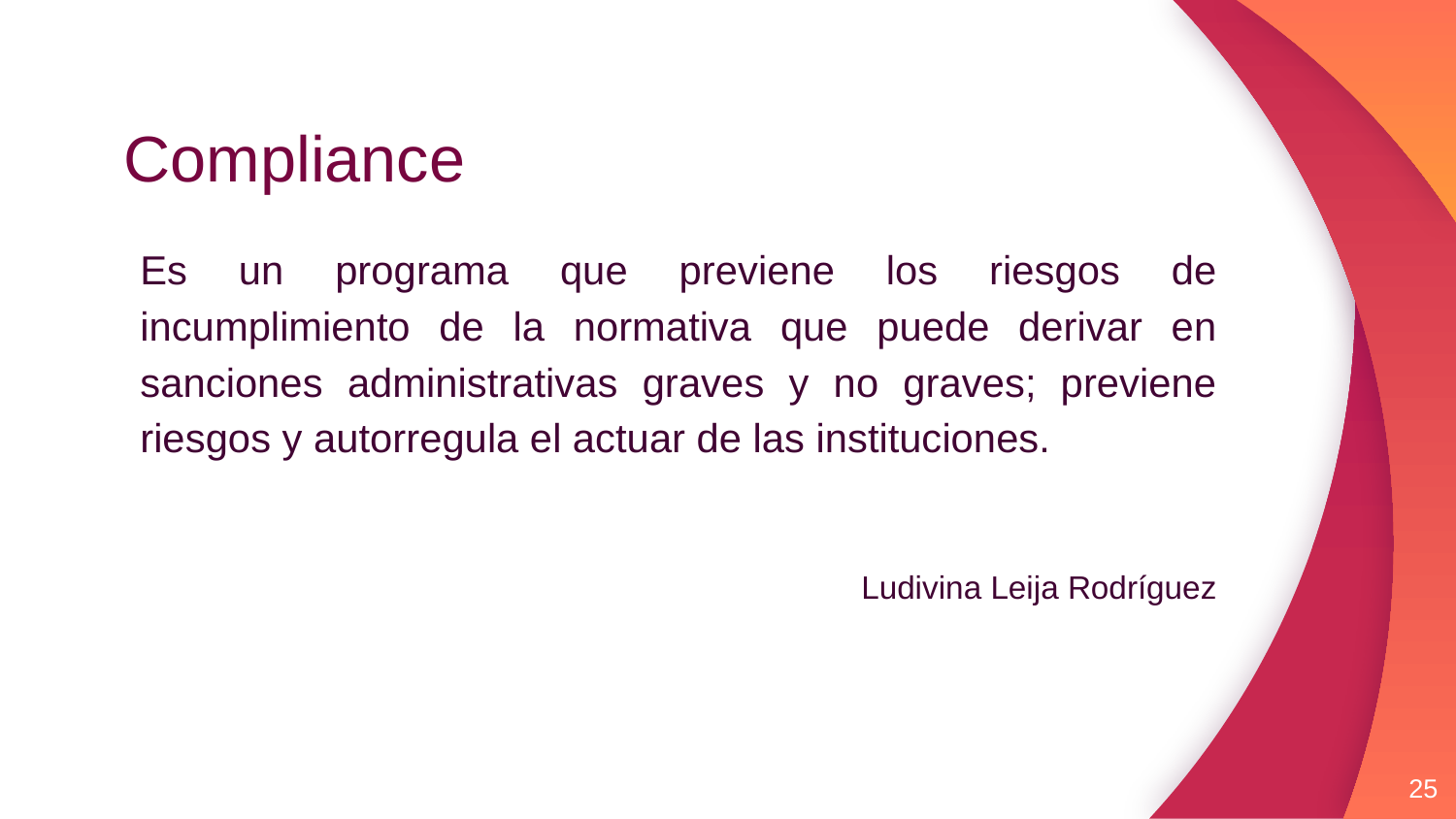

# Compliance
Es un programa que previene los riesgos de incumplimiento de la normativa que puede derivar en sanciones administrativas graves y no graves; previene riesgos y autorregula el actuar de las instituciones.

Ludivina Leija Rodríguez

25